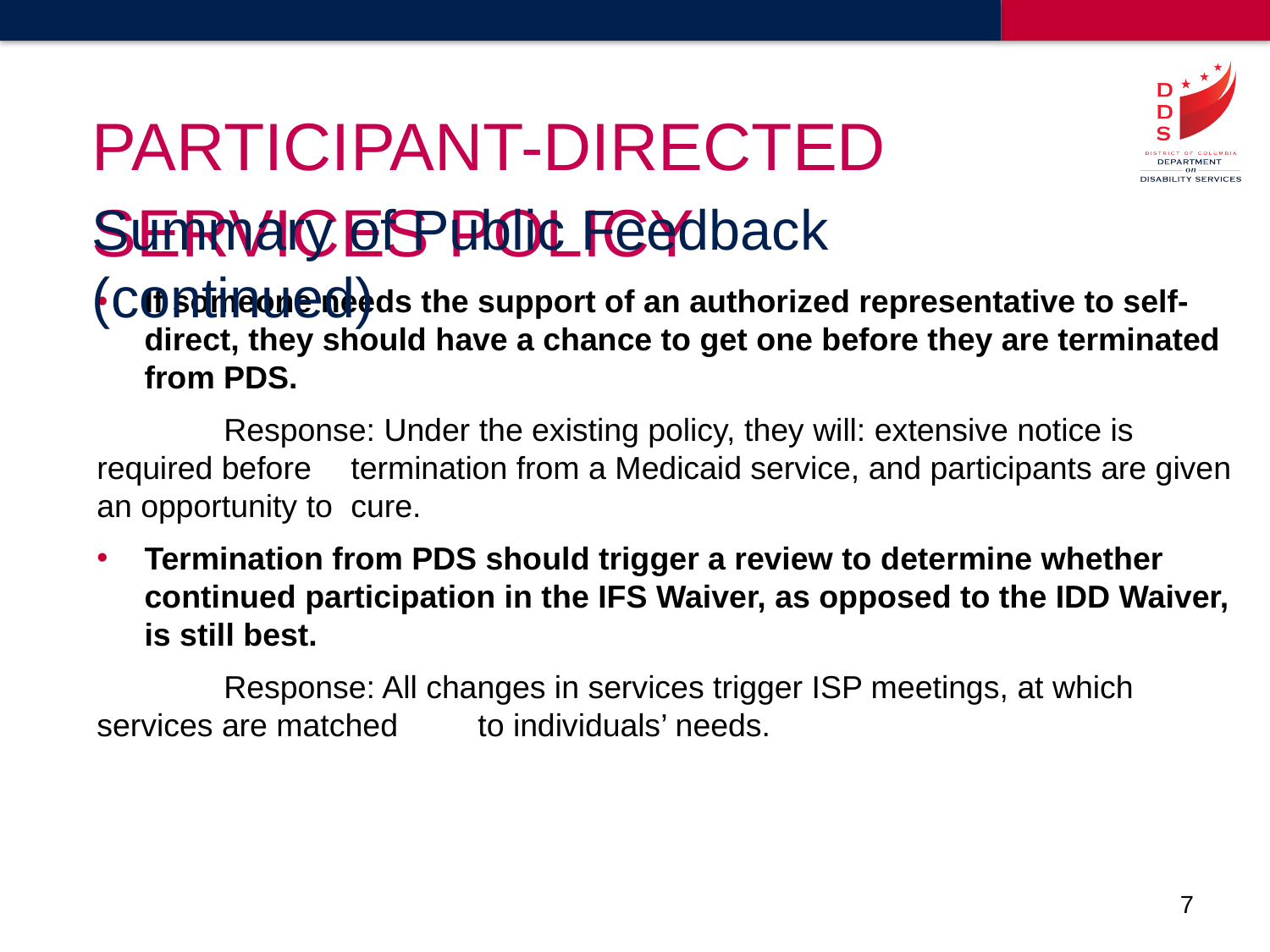

# Participant-Directed Services Policy
Summary of Public Feedback (continued)
If someone needs the support of an authorized representative to self-direct, they should have a chance to get one before they are terminated from PDS.
	Response: Under the existing policy, they will: extensive notice is required before 	termination from a Medicaid service, and participants are given an opportunity to 	cure.
Termination from PDS should trigger a review to determine whether continued participation in the IFS Waiver, as opposed to the IDD Waiver, is still best.
	Response: All changes in services trigger ISP meetings, at which services are matched 	to individuals’ needs.

7